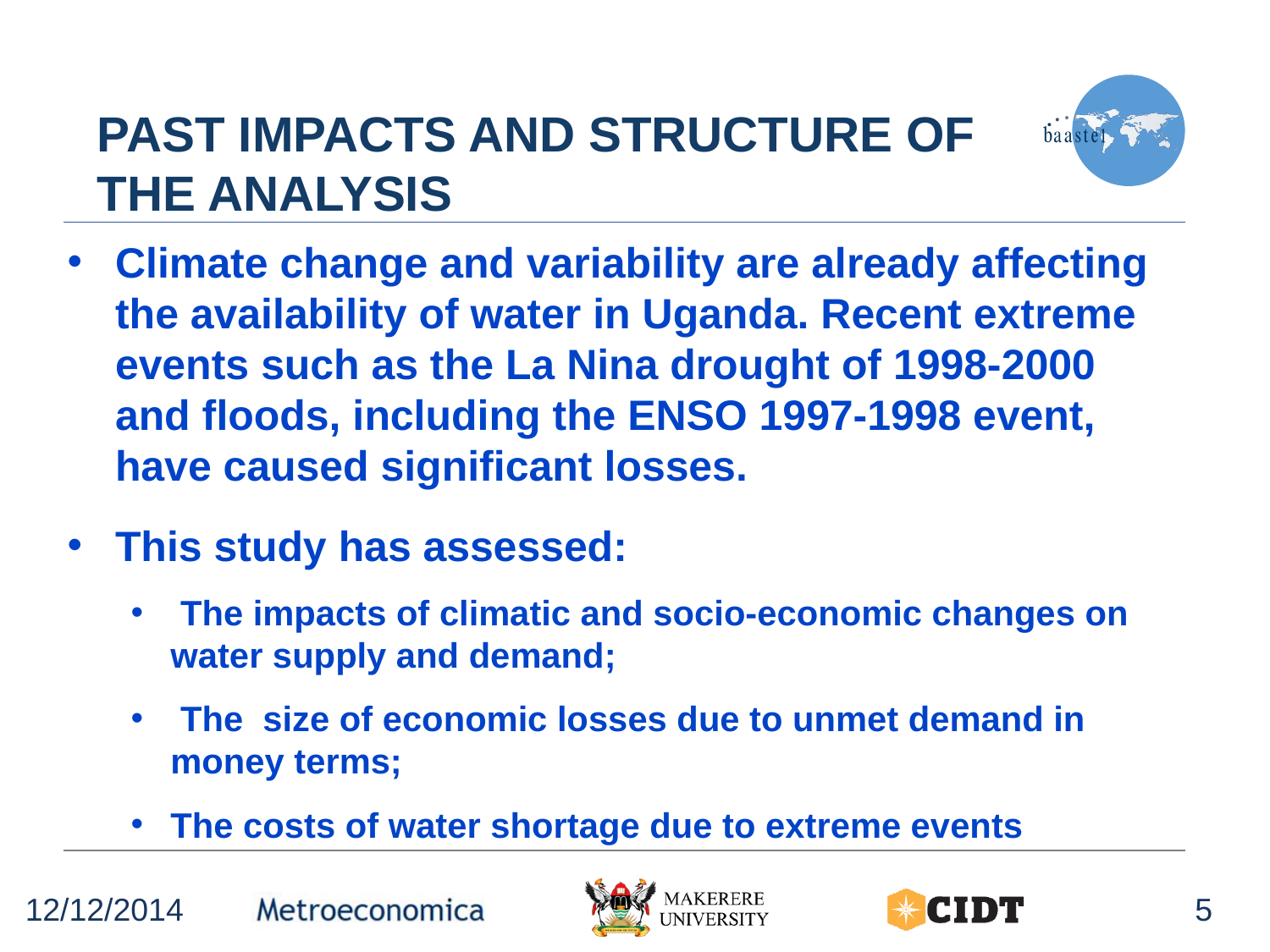

# past impacts and structure of the analysis
Climate change and variability are already affecting the availability of water in Uganda. Recent extreme events such as the La Nina drought of 1998-2000 and floods, including the ENSO 1997-1998 event, have caused significant losses.
This study has assessed:
 The impacts of climatic and socio-economic changes on water supply and demand;
 The  size of economic losses due to unmet demand in money terms;
The costs of water shortage due to extreme events

12/12/2014
5